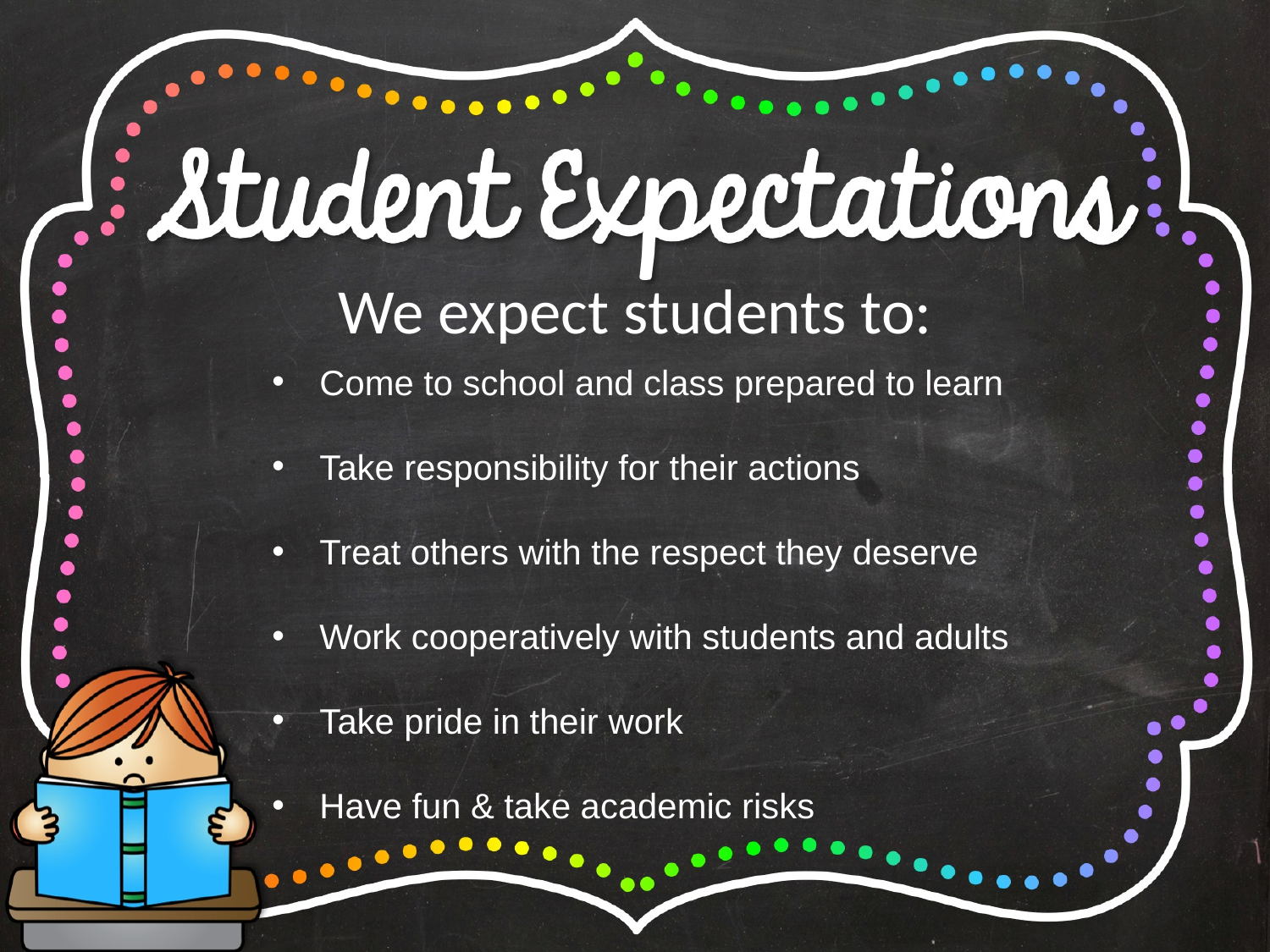

We expect students to:
Come to school and class prepared to learn

Take responsibility for their actions

Treat others with the respect they deserve

Work cooperatively with students and adults

Take pride in their work

Have fun & take academic risks